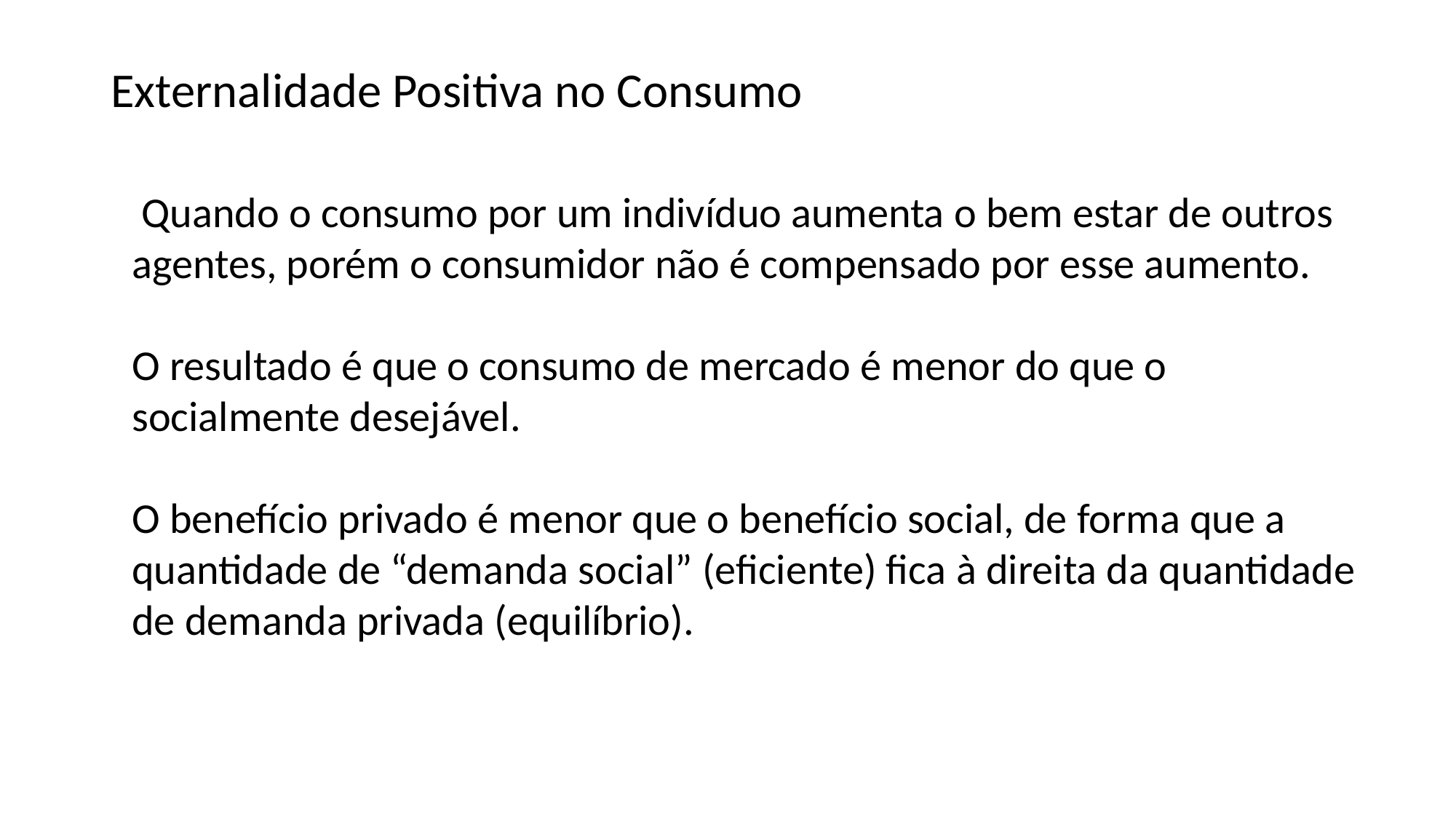

# Externalidade Positiva no Consumo
 Quando o consumo por um indivíduo aumenta o bem estar de outros agentes, porém o consumidor não é compensado por esse aumento.

O resultado é que o consumo de mercado é menor do que o socialmente desejável.

O benefício privado é menor que o benefício social, de forma que a quantidade de “demanda social” (eficiente) fica à direita da quantidade de demanda privada (equilíbrio).